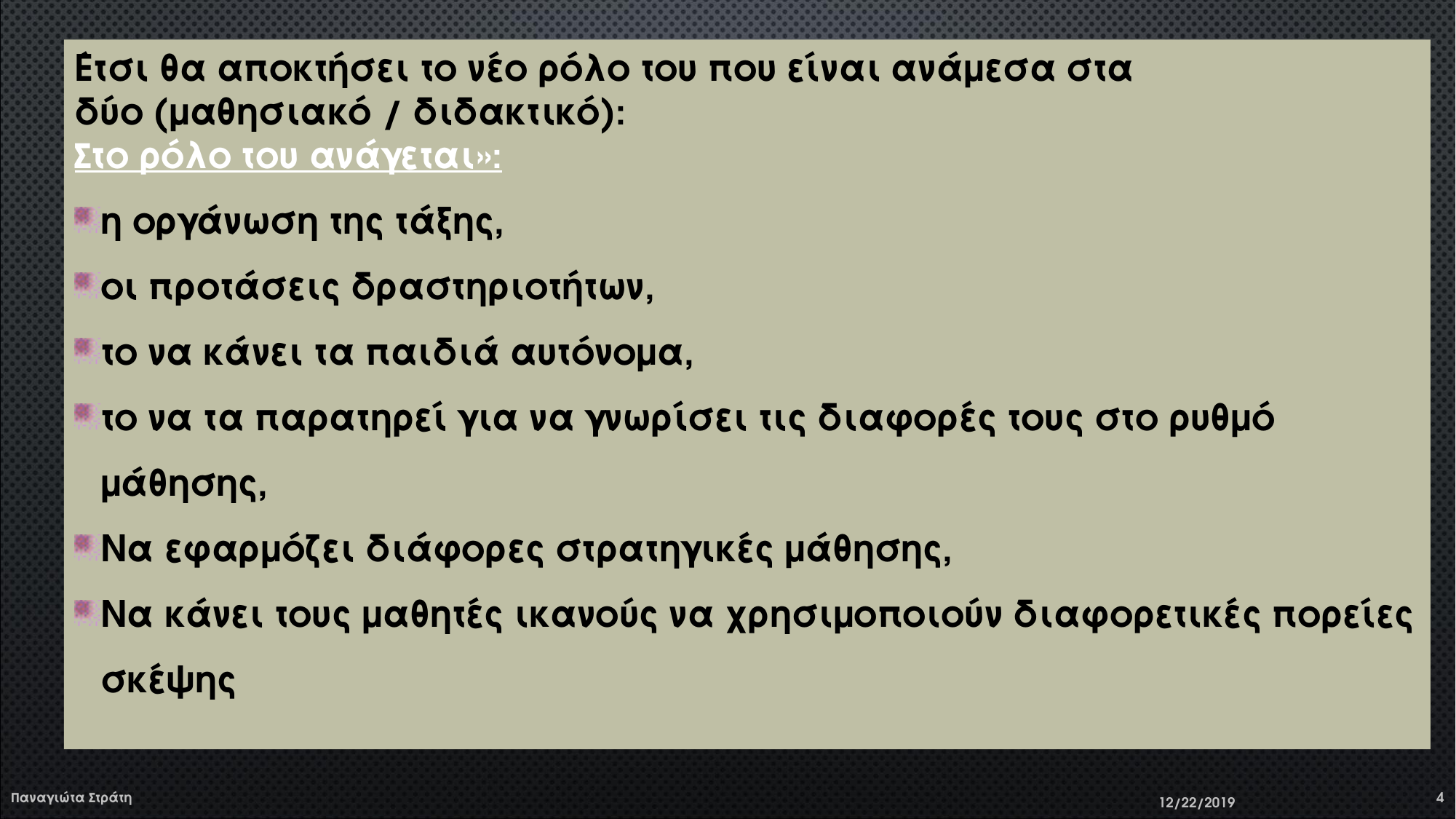

Έτσι θα αποκτήσει το νέο ρόλο του που είναι ανάμεσα στα
δύο (μαθησιακό / διδακτικό):
Στο ρόλο του ανάγεται»:
η οργάνωση της τάξης,
οι προτάσεις δραστηριοτήτων,
το να κάνει τα παιδιά αυτόνομα,
το να τα παρατηρεί για να γνωρίσει τις διαφορές τους στο ρυθμό μάθησης,
Να εφαρμόζει διάφορες στρατηγικές μάθησης,
Να κάνει τους μαθητές ικανούς να χρησιμοποιούν διαφορετικές πορείες σκέψης

Παναγιώτα Στράτη
4
12/22/2019